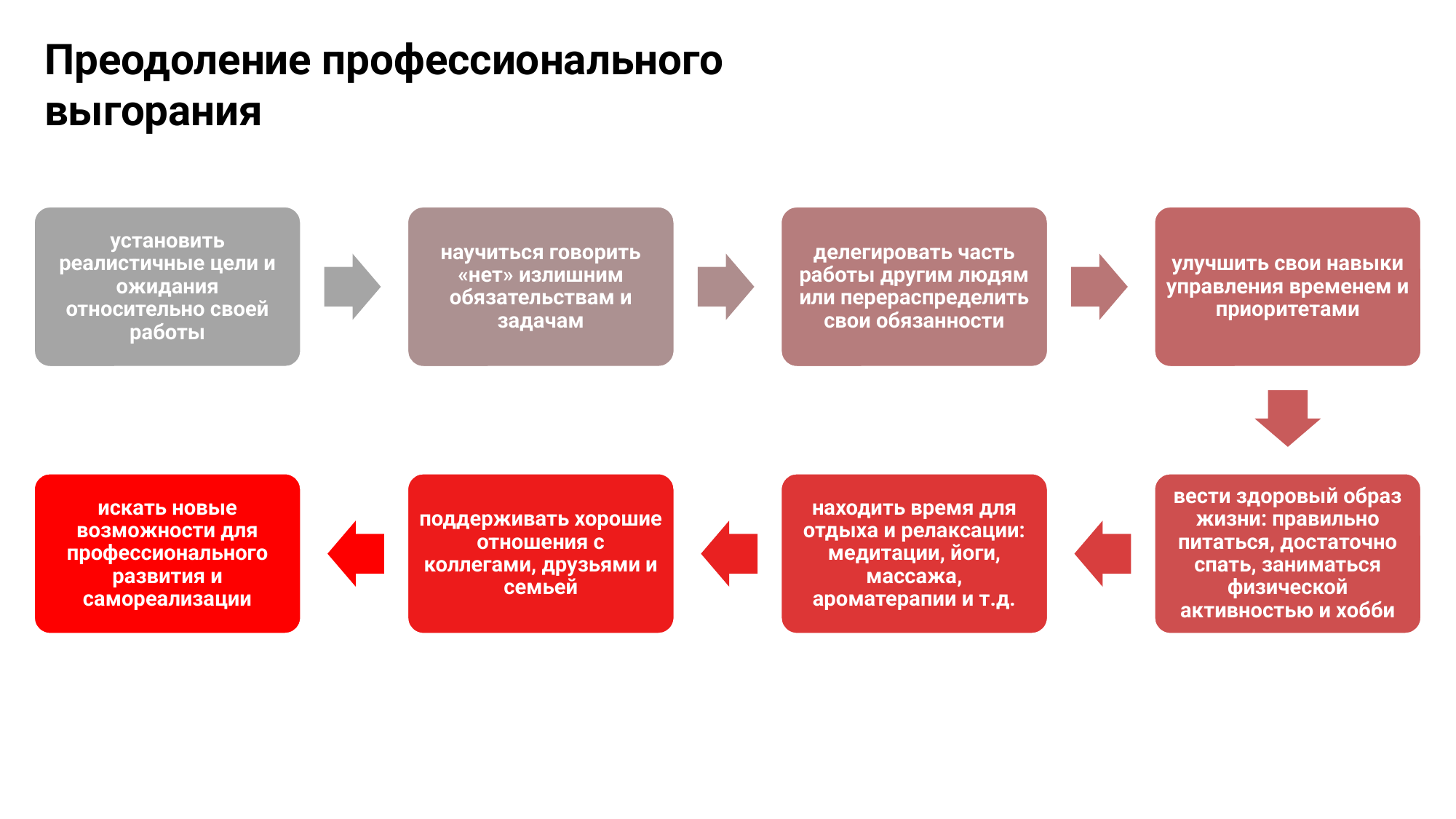

Преодоление профессионального выгорания

установить реалистичные цели и ожидания относительно своей работы
научиться говорить «нет» излишним обязательствам и задачам
делегировать часть работы другим людям или перераспределить свои обязанности
улучшить свои навыки управления временем и приоритетами

искать новые возможности для профессионального развития и самореализации
поддерживать хорошие отношения с коллегами, друзьями и семьей
находить время для отдыха и релаксации: медитации, йоги, массажа, ароматерапии и т.д.
вести здоровый образ жизни: правильно питаться, достаточно спать, заниматься физической активностью и хобби